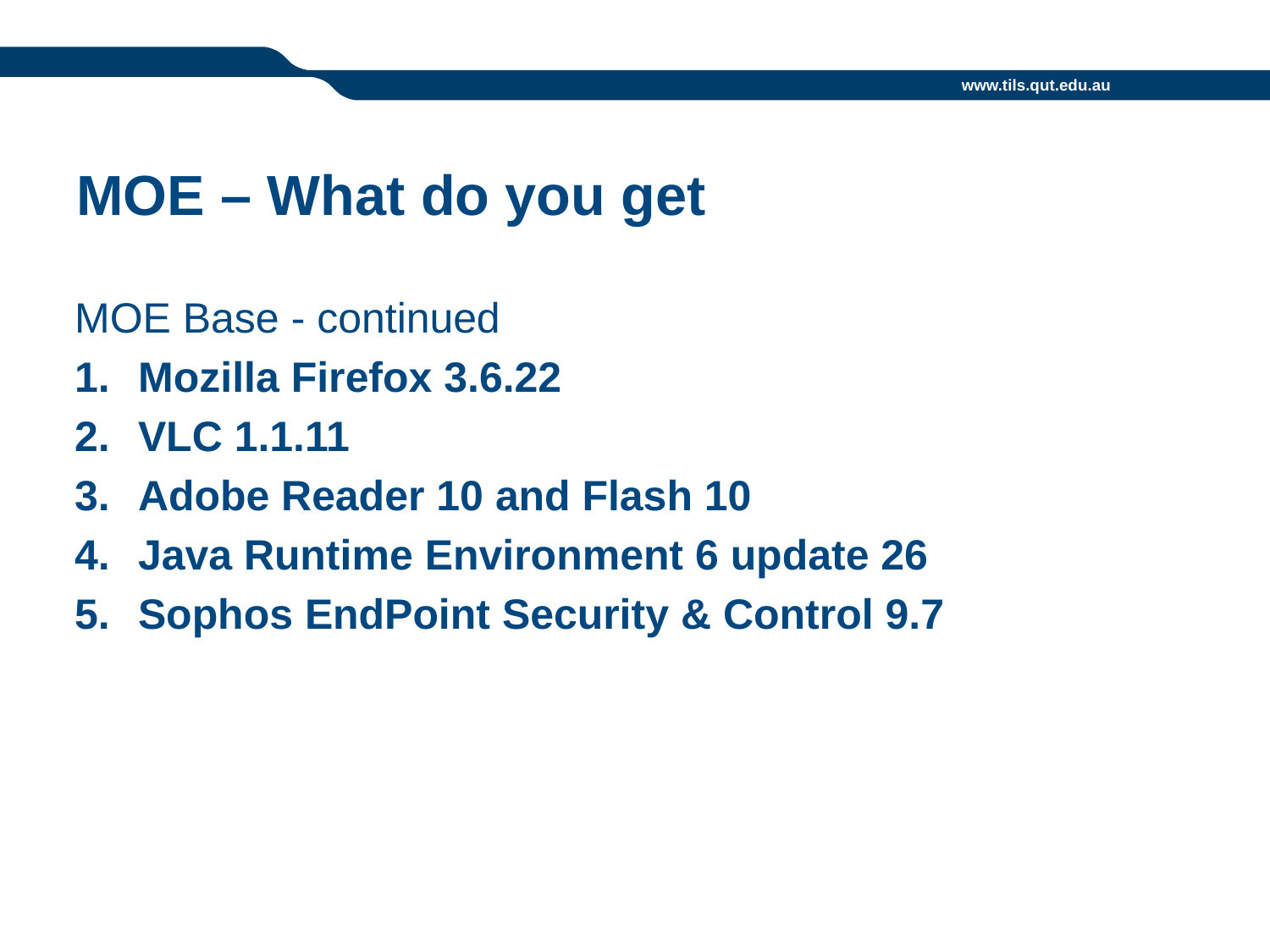

# MOE – What do you get
MOE Base - continued
Mozilla Firefox 3.6.22
VLC 1.1.11
Adobe Reader 10 and Flash 10
Java Runtime Environment 6 update 26
Sophos EndPoint Security & Control 9.7